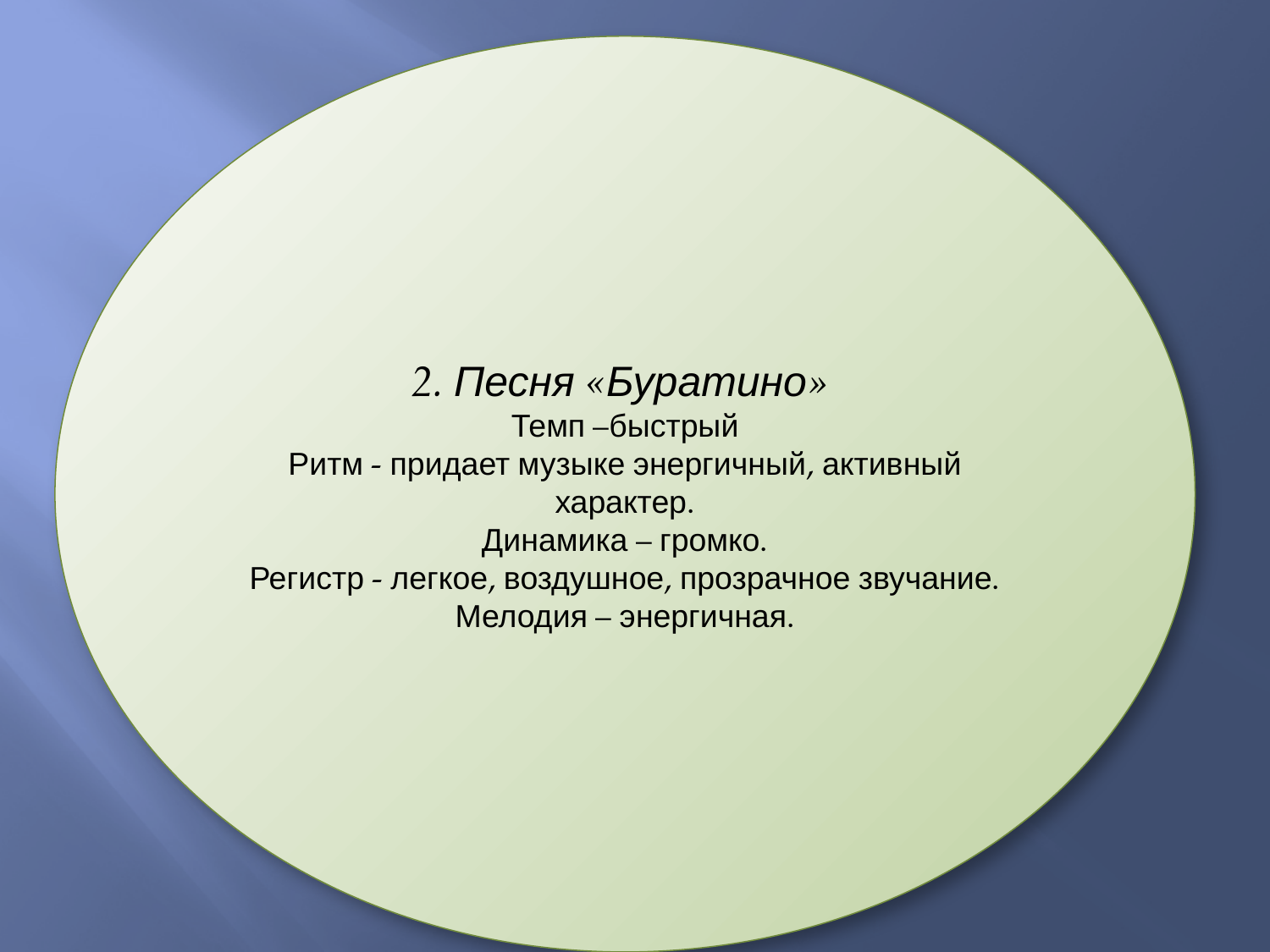

2. Песня «Буратино»
Темп –быстрый
Ритм - придает музыке энергичный, активный характер.
Динамика – громко.
Регистр - легкое, воздушное, прозрачное звучание.
Мелодия – энергичная.